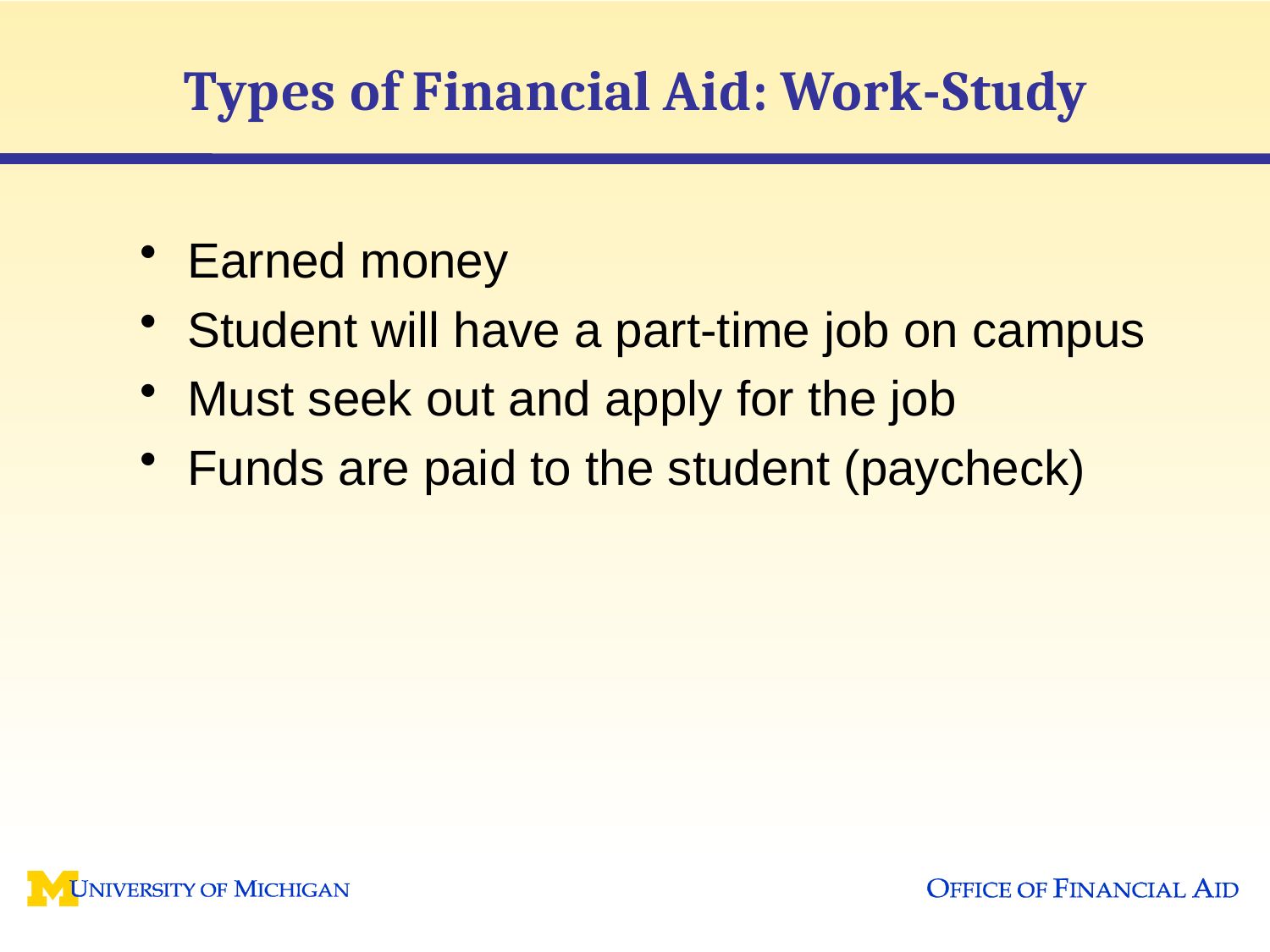

# Types of Financial Aid: Work-Study
Earned money
Student will have a part-time job on campus
Must seek out and apply for the job
Funds are paid to the student (paycheck)